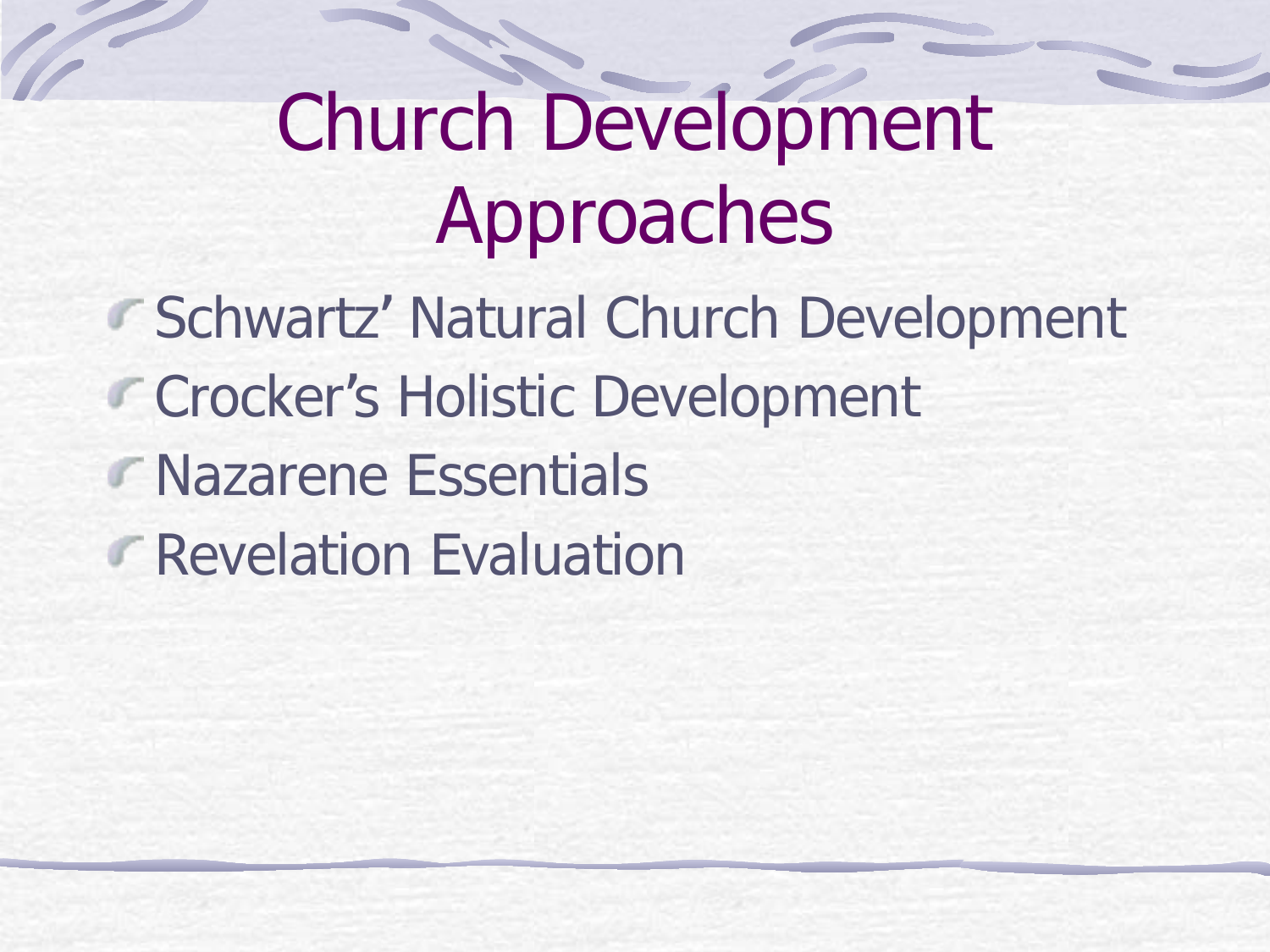

# Church Development Approaches
Schwartz’ Natural Church Development
Crocker’s Holistic Development
Nazarene Essentials
Revelation Evaluation